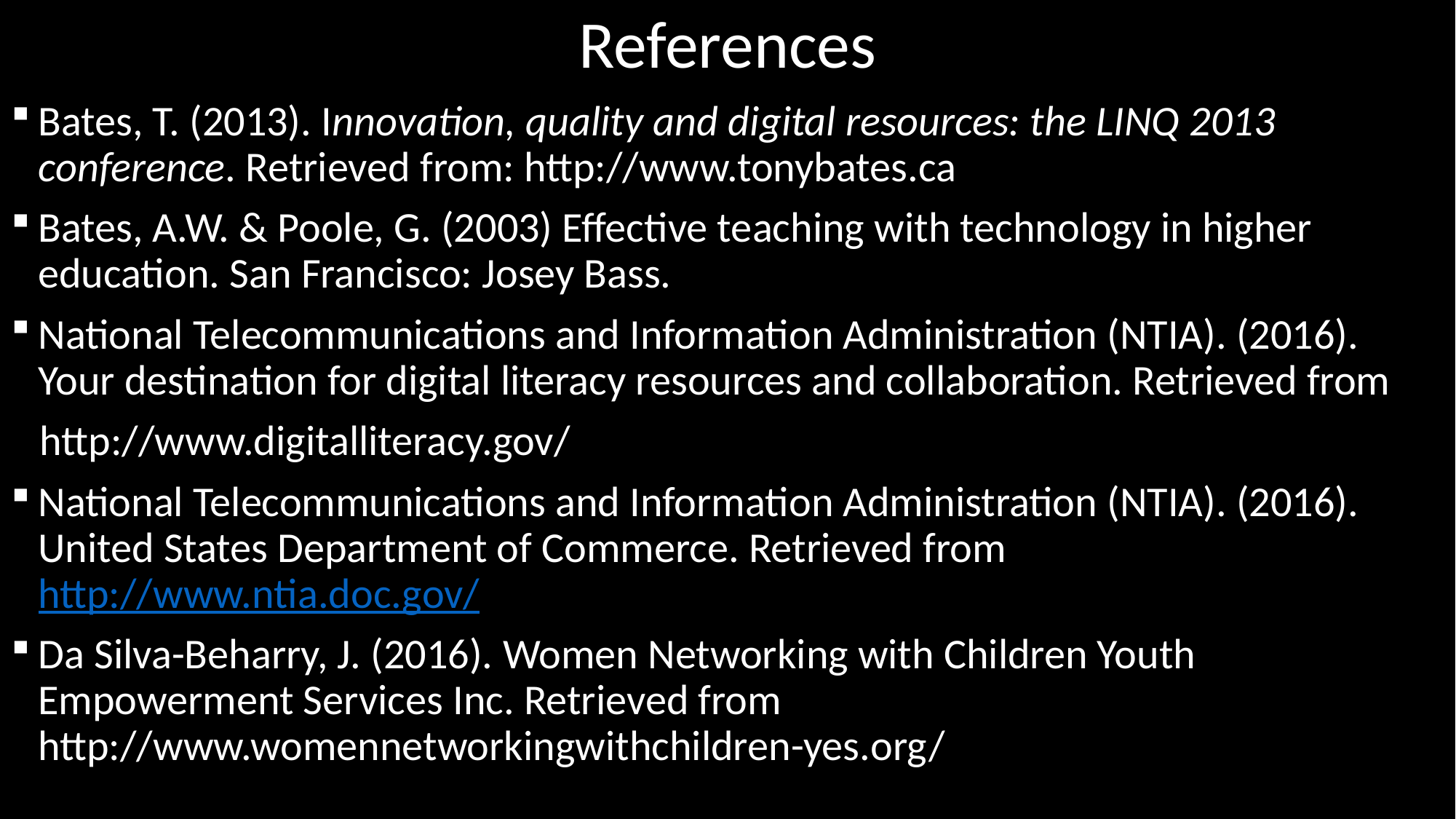

# References
Bates, T. (2013). Innovation, quality and digital resources: the LINQ 2013 conference. Retrieved from: http://www.tonybates.ca
Bates, A.W. & Poole, G. (2003) Effective teaching with technology in higher education. San Francisco: Josey Bass.
National Telecommunications and Information Administration (NTIA). (2016). Your destination for digital literacy resources and collaboration. Retrieved from
   http://www.digitalliteracy.gov/
National Telecommunications and Information Administration (NTIA). (2016). United States Department of Commerce. Retrieved fromhttp://www.ntia.doc.gov/
Da Silva-Beharry, J. (2016). Women Networking with Children Youth Empowerment Services Inc. Retrieved from http://www.womennetworkingwithchildren-yes.org/